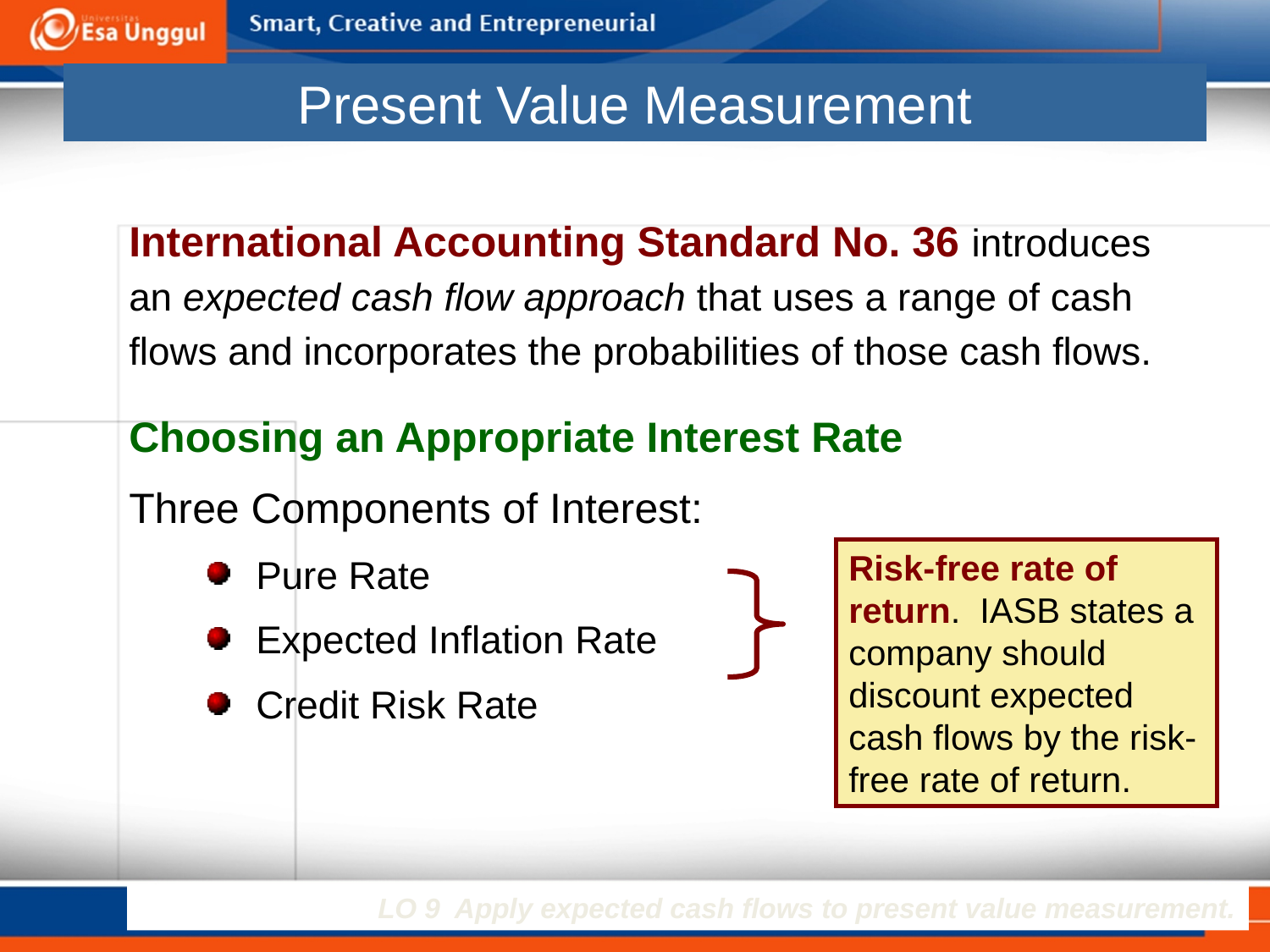

# Present Value Measurement
International Accounting Standard No. 36 introduces an expected cash flow approach that uses a range of cash flows and incorporates the probabilities of those cash flows.
Choosing an Appropriate Interest Rate
Three Components of Interest:
Pure Rate
Expected Inflation Rate
Credit Risk Rate
Risk-free rate of return.  IASB states a company should discount expected cash flows by the risk-free rate of return.

LO 9  Apply expected cash flows to present value measurement.